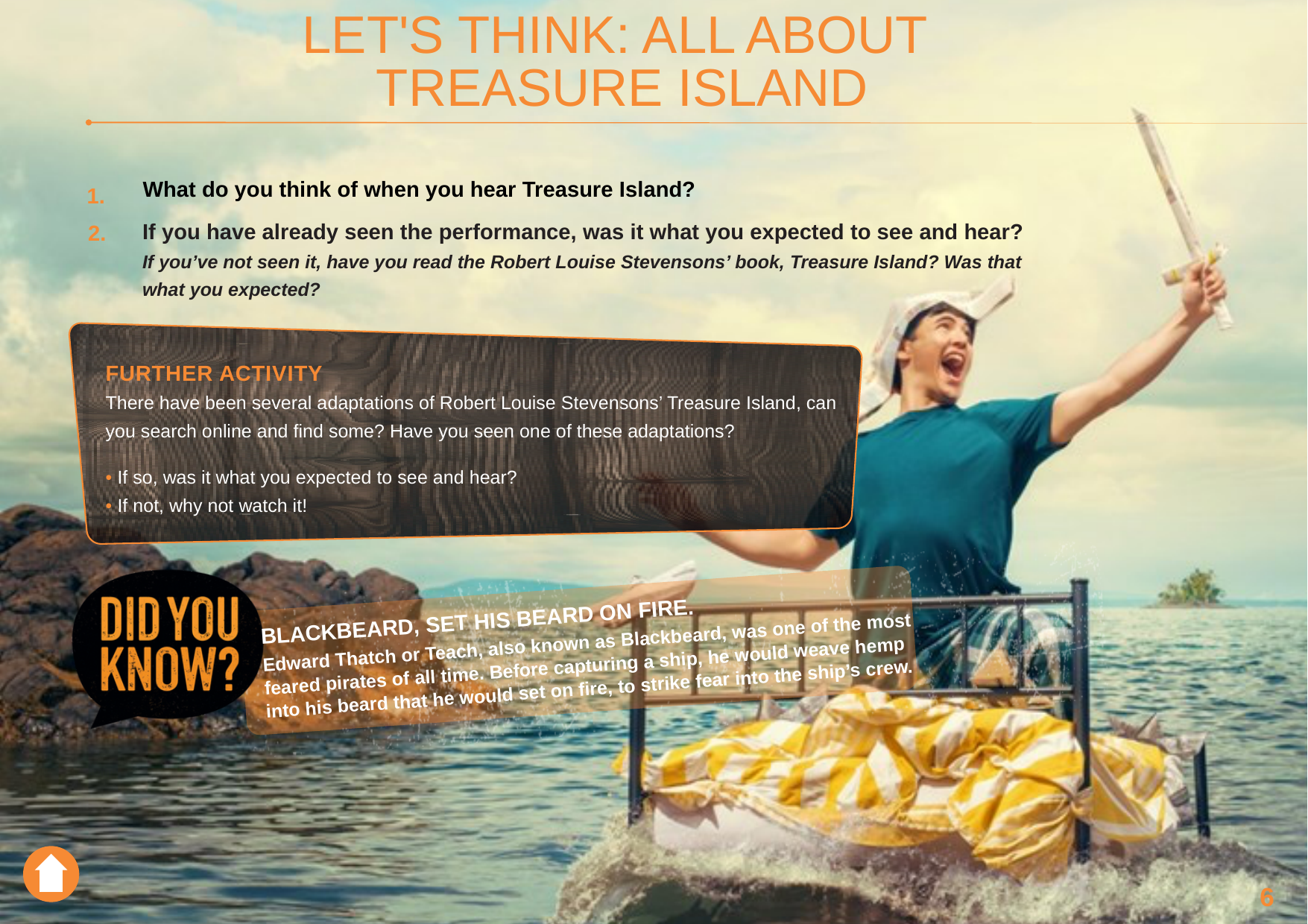

LET'S THINK: ALL ABOUT

 TREASURE ISLAND

1.
What do you think of when you hear Treasure Island?
If you have already seen the performance, was it what you expected to see and hear?
If you’ve not seen it, have you read the Robert Louise Stevensons’ book, Treasure Island? Was that what you expected?
2.

FURTHER ACTIVITY
There have been several adaptations of Robert Louise Stevensons’ Treasure Island, can you search online and find some? Have you seen one of these adaptations?
• If so, was it what you expected to see and hear?
• If not, why not watch it!

BLACKBEARD, SET HIS BEARD ON FIRE.
Edward Thatch or Teach, also known as Blackbeard, was one of the most feared pirates of all time. Before capturing a ship, he would weave hemp into his beard that he would set on fire, to strike fear into the ship’s crew.

6